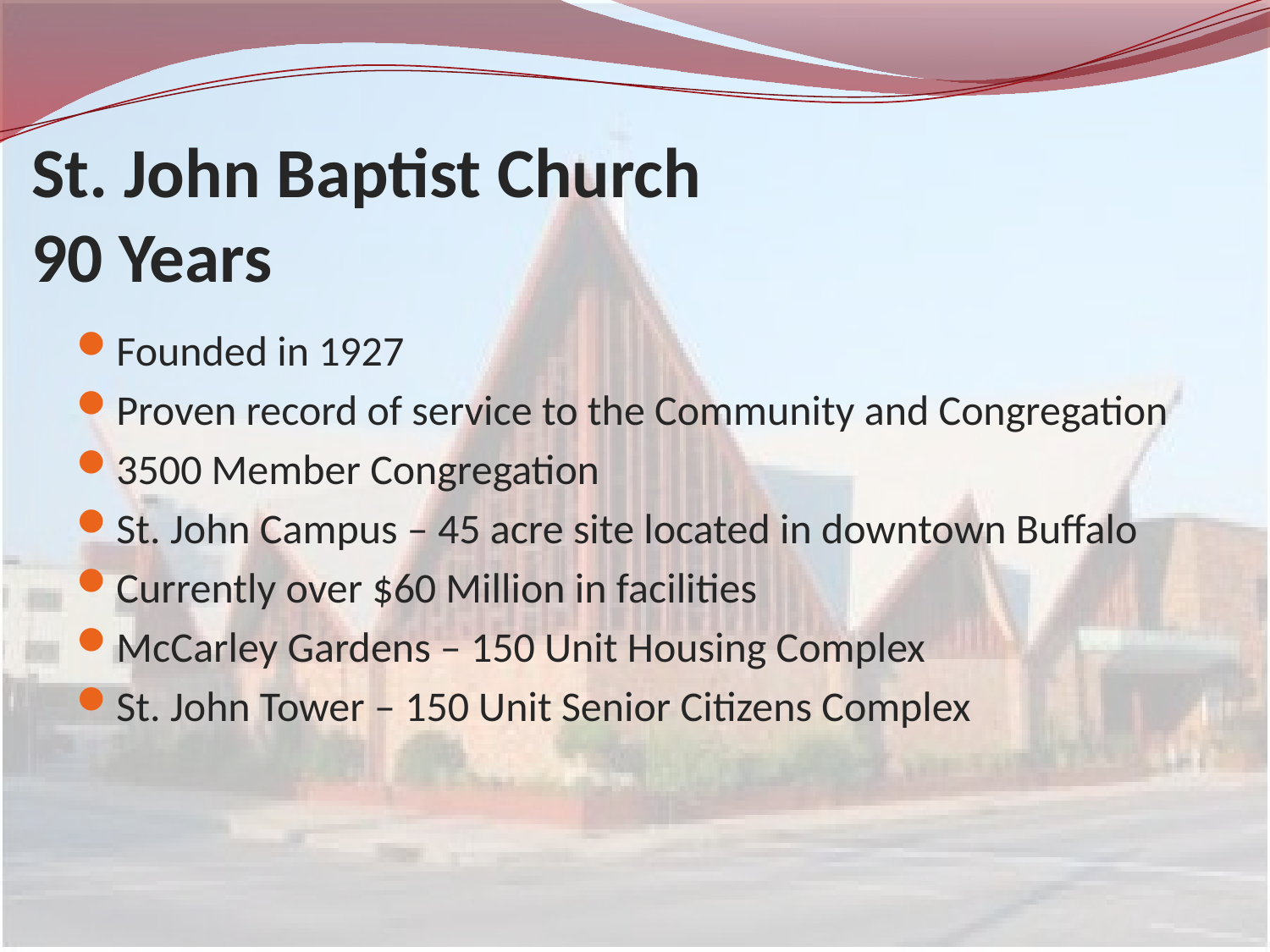

# St. John Baptist Church 90 Years
Founded in 1927
Proven record of service to the Community and Congregation
3500 Member Congregation
St. John Campus – 45 acre site located in downtown Buffalo
Currently over $60 Million in facilities
McCarley Gardens – 150 Unit Housing Complex
St. John Tower – 150 Unit Senior Citizens Complex